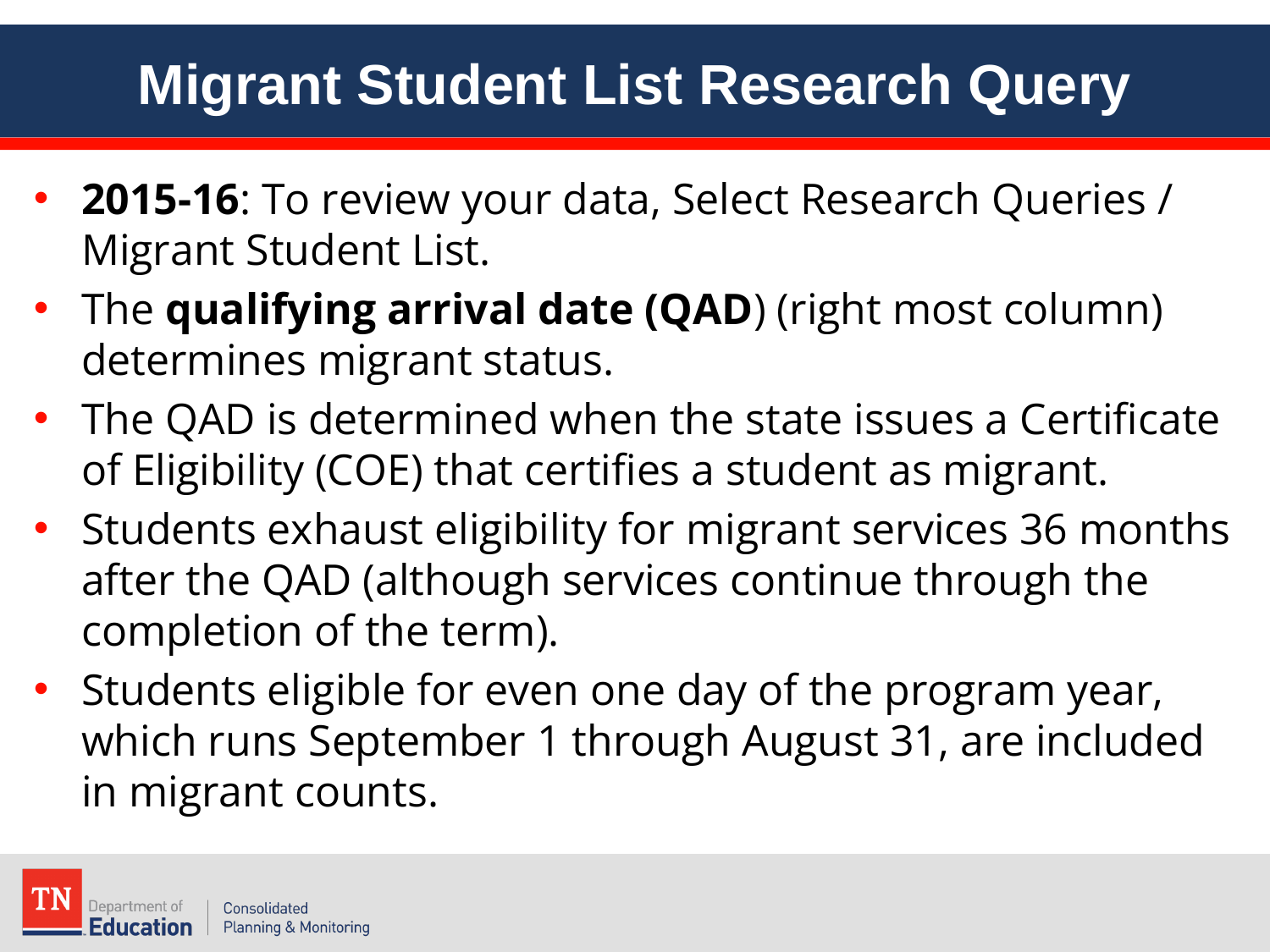

# Migrant Student List Research Query
2015-16: To review your data, Select Research Queries / Migrant Student List.
The qualifying arrival date (QAD) (right most column) determines migrant status.
The QAD is determined when the state issues a Certificate of Eligibility (COE) that certifies a student as migrant.
Students exhaust eligibility for migrant services 36 months after the QAD (although services continue through the completion of the term).
Students eligible for even one day of the program year, which runs September 1 through August 31, are included in migrant counts.

2016-17:  The process for determining the migrant student list will likely change
A new contractor begins working with districts and TDOE in October
Goal: a simpler, more district-centered process